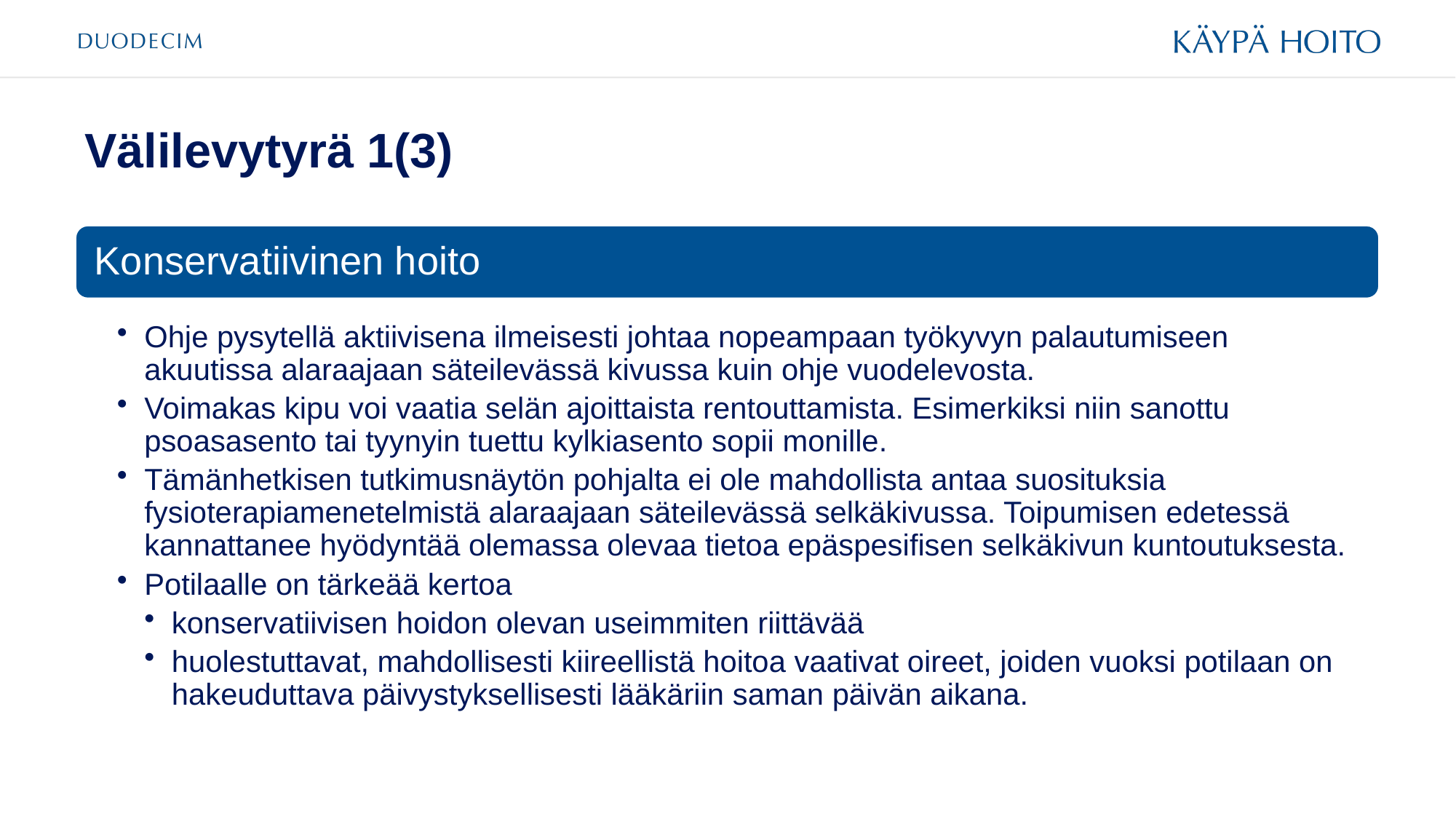

# Välilevytyrä 1(3)
Konservatiivinen hoito
Ohje pysytellä aktiivisena ilmeisesti johtaa nopeampaan työkyvyn palautumiseen akuutissa alaraajaan säteilevässä kivussa kuin ohje vuodelevosta.
Voimakas kipu voi vaatia selän ajoittaista rentouttamista. Esimerkiksi niin sanottu psoasasento tai tyynyin tuettu kylkiasento sopii monille.
Tämänhetkisen tutkimusnäytön pohjalta ei ole mahdollista antaa suosituksia fysioterapiamenetelmistä alaraajaan säteilevässä selkäkivussa. Toipumisen edetessä kannattanee hyödyntää olemassa olevaa tietoa epäspesifisen selkäkivun kuntoutuksesta.
Potilaalle on tärkeää kertoa
konservatiivisen hoidon olevan useimmiten riittävää
huolestuttavat, mahdollisesti kiireellistä hoitoa vaativat oireet, joiden vuoksi potilaan on hakeuduttava päivystyksellisesti lääkäriin saman päivän aikana.